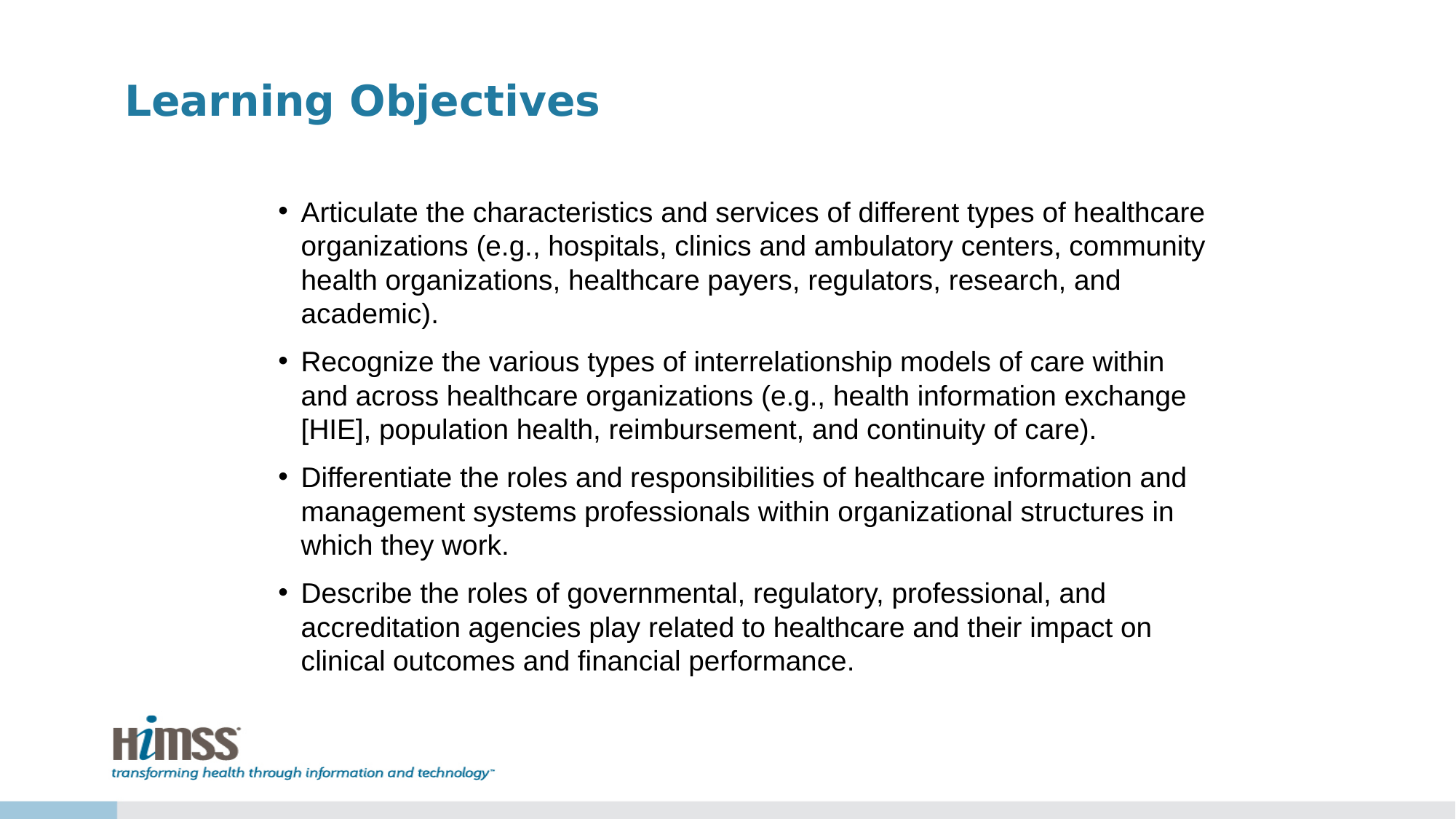

# Learning Objectives
Articulate the characteristics and services of different types of healthcare organizations (e.g., hospitals, clinics and ambulatory centers, community health organizations, healthcare payers, regulators, research, and academic).
Recognize the various types of interrelationship models of care within and across healthcare organizations (e.g., health information exchange [HIE], population health, reimbursement, and continuity of care).
Differentiate the roles and responsibilities of healthcare information and management systems professionals within organizational structures in which they work.
Describe the roles of governmental, regulatory, professional, and accreditation agencies play related to healthcare and their impact on clinical outcomes and financial performance.